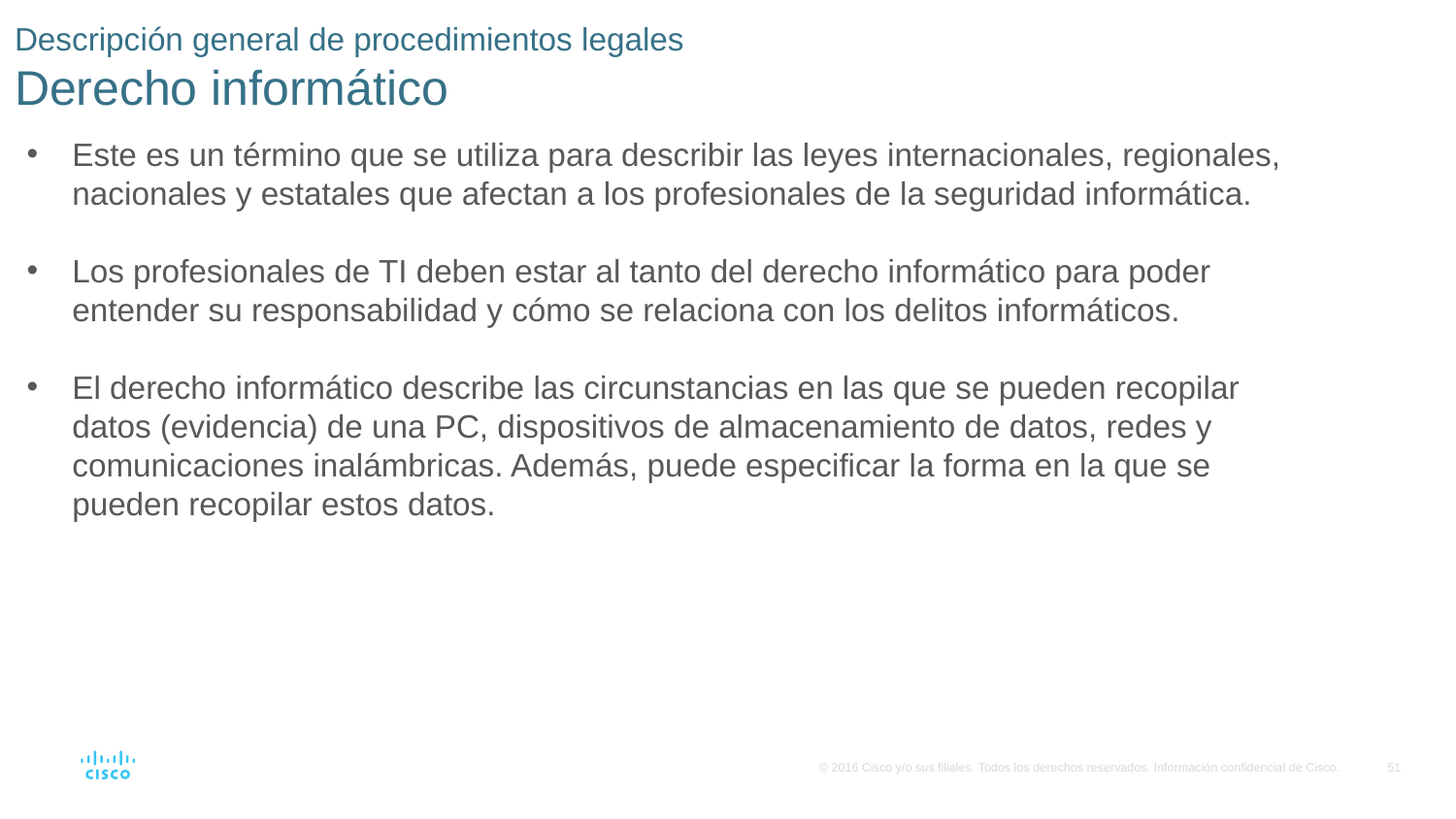

# Descripción general de procedimientos legales Derecho informático
Este es un término que se utiliza para describir las leyes internacionales, regionales, nacionales y estatales que afectan a los profesionales de la seguridad informática.

Los profesionales de TI deben estar al tanto del derecho informático para poder entender su responsabilidad y cómo se relaciona con los delitos informáticos.

El derecho informático describe las circunstancias en las que se pueden recopilar datos (evidencia) de una PC, dispositivos de almacenamiento de datos, redes y comunicaciones inalámbricas. Además, puede especificar la forma en la que se pueden recopilar estos datos.